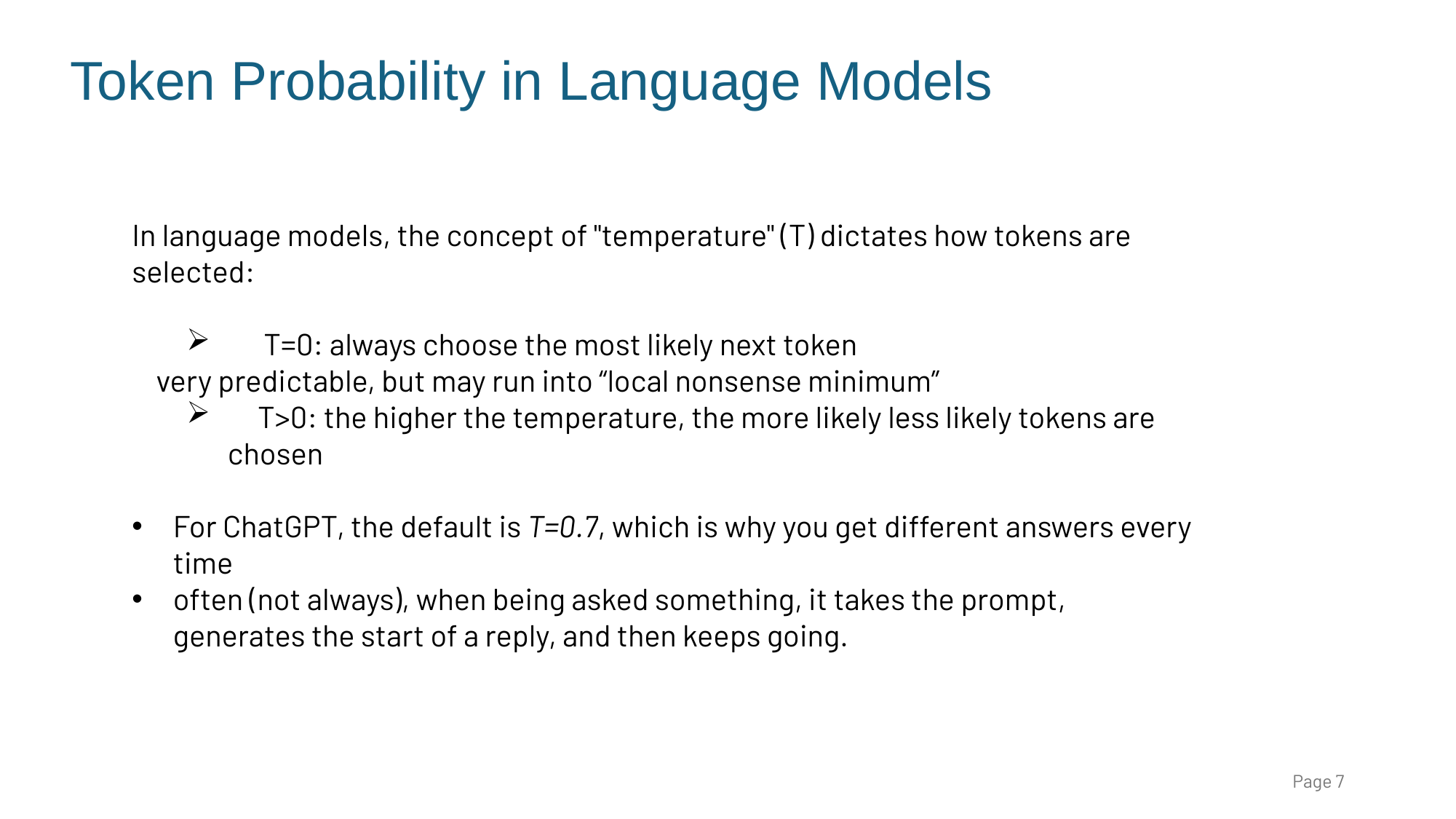

# Token Probability in Language Models
In language models, the concept of "temperature" (T) dictates how tokens are selected:

      T=0: always choose the most likely next token
    very predictable, but may run into “local nonsense minimum”
     T>0: the higher the temperature, the more likely less likely tokens are chosen

For ChatGPT, the default is T=0.7, which is why you get different answers every time
often (not always), when being asked something, it takes the prompt, generates the start of a reply, and then keeps going.
Page 7